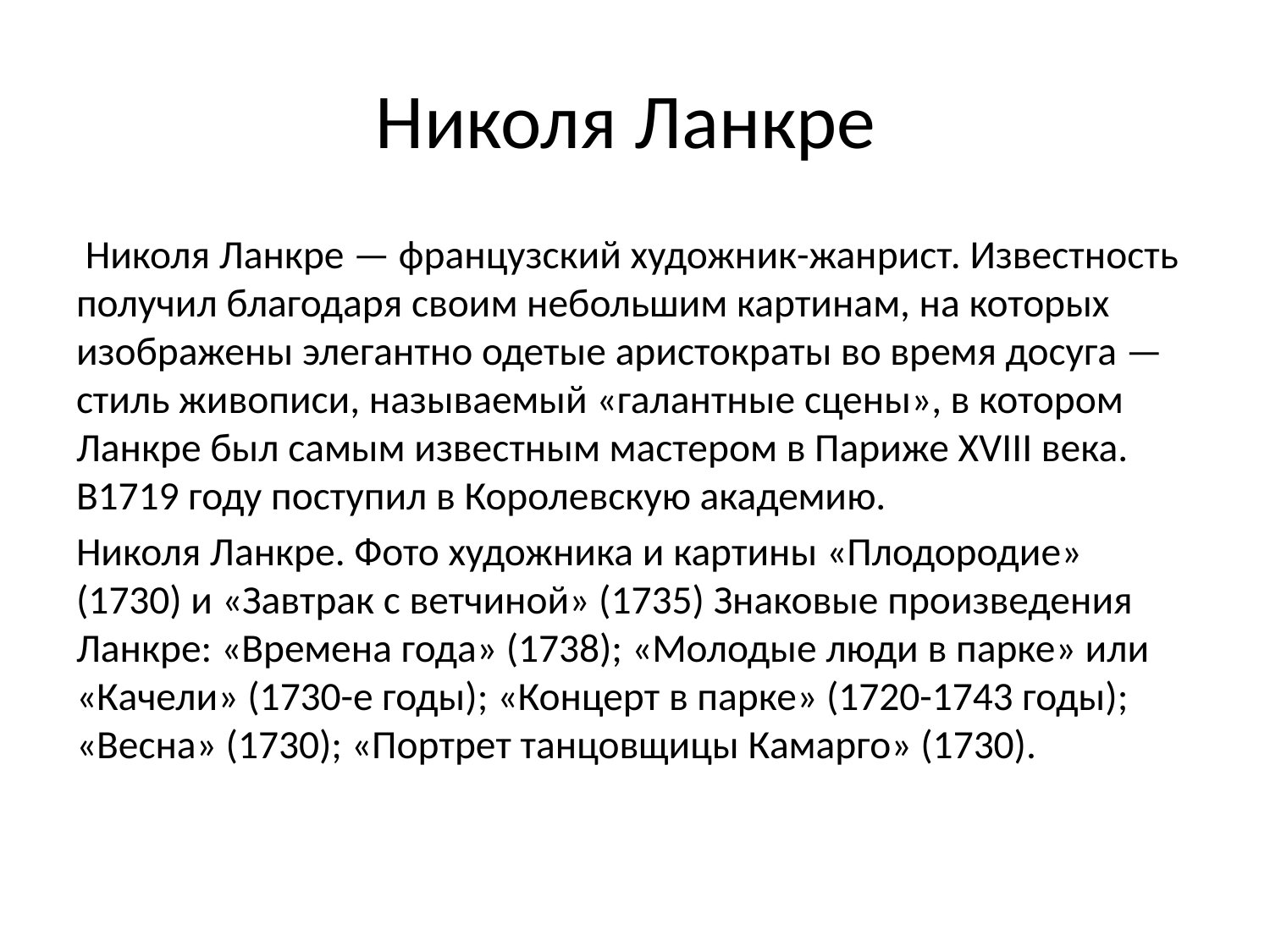

# Николя Ланкре
 Николя Ланкре — французский художник-жанрист. Известность получил благодаря своим небольшим картинам, на которых изображены элегантно одетые аристократы во время досуга — стиль живописи, называемый «галантные сцены», в котором Ланкре был самым известным мастером в Париже XVIII века. В1719 году поступил в Королевскую академию.
Николя Ланкре. Фото художника и картины «Плодородие» (1730) и «Завтрак с ветчиной» (1735) Знаковые произведения Ланкре: «Времена года» (1738); «Молодые люди в парке» или «Качели» (1730-е годы); «Концерт в парке» (1720-1743 годы); «Весна» (1730); «Портрет танцовщицы Камарго» (1730).